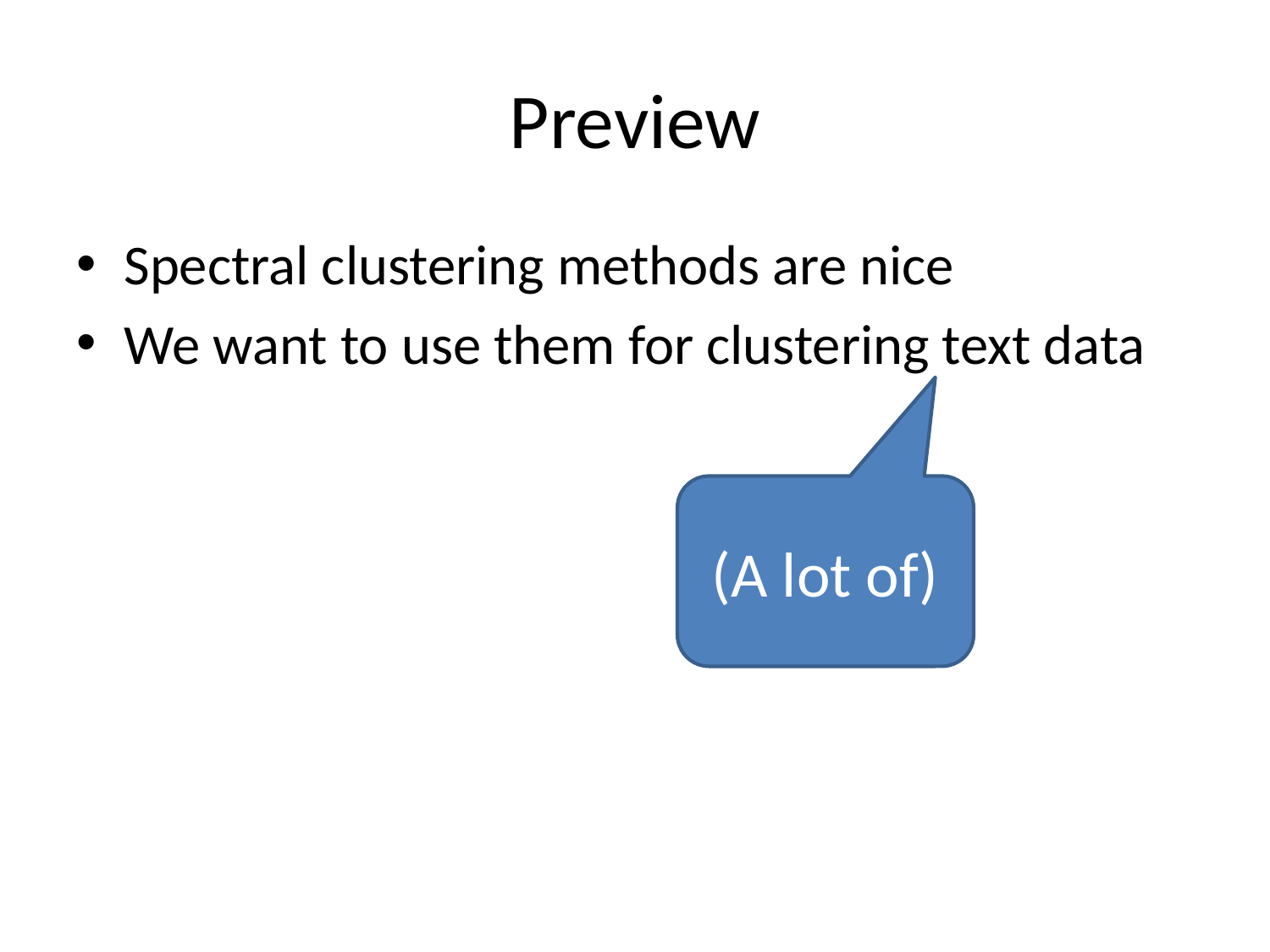

# Preview
Spectral clustering methods are nice
We want to use them for clustering text data

(A lot of)